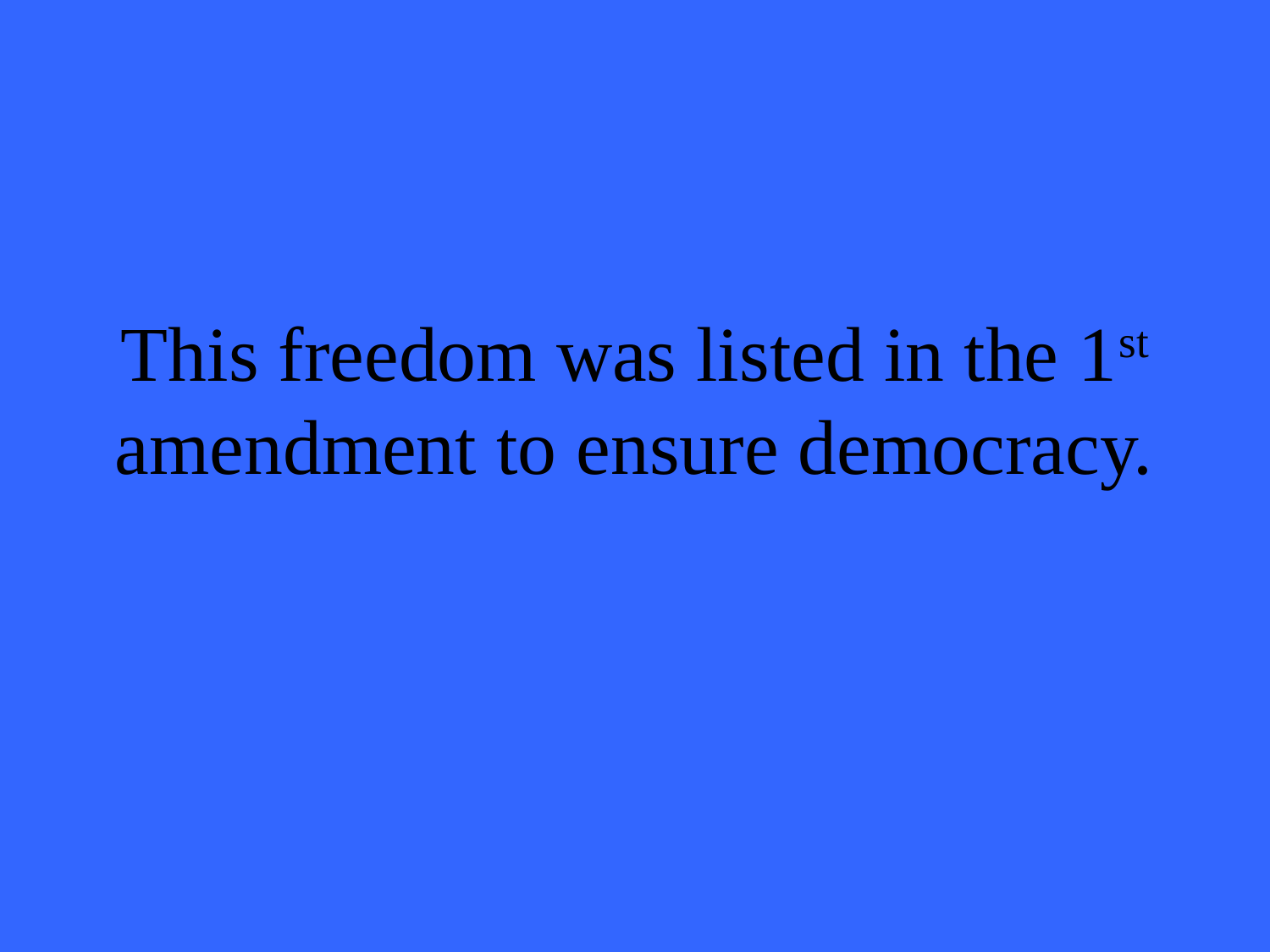

# This freedom was listed in the 1st amendment to ensure democracy.